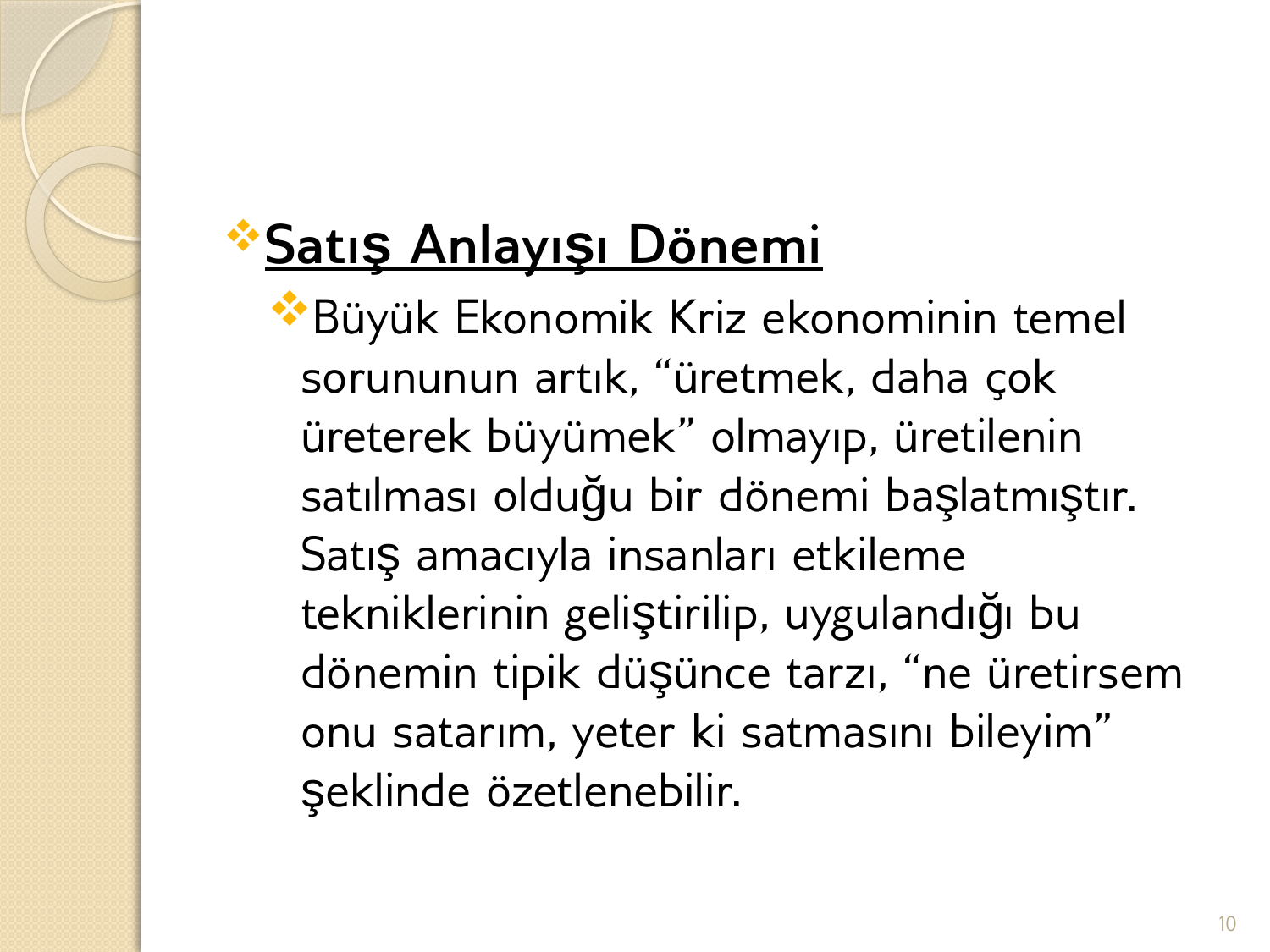

#
Satış Anlayışı Dönemi
Büyük Ekonomik Kriz ekonominin temel sorununun artık, “üretmek, daha çok üreterek büyümek” olmayıp, üretilenin satılması olduğu bir dönemi başlatmıştır. Satış amacıyla insanları etkileme tekniklerinin geliştirilip, uygulandığı bu dönemin tipik düşünce tarzı, “ne üretirsem onu satarım, yeter ki satmasını bileyim” şeklinde özetlenebilir.

10